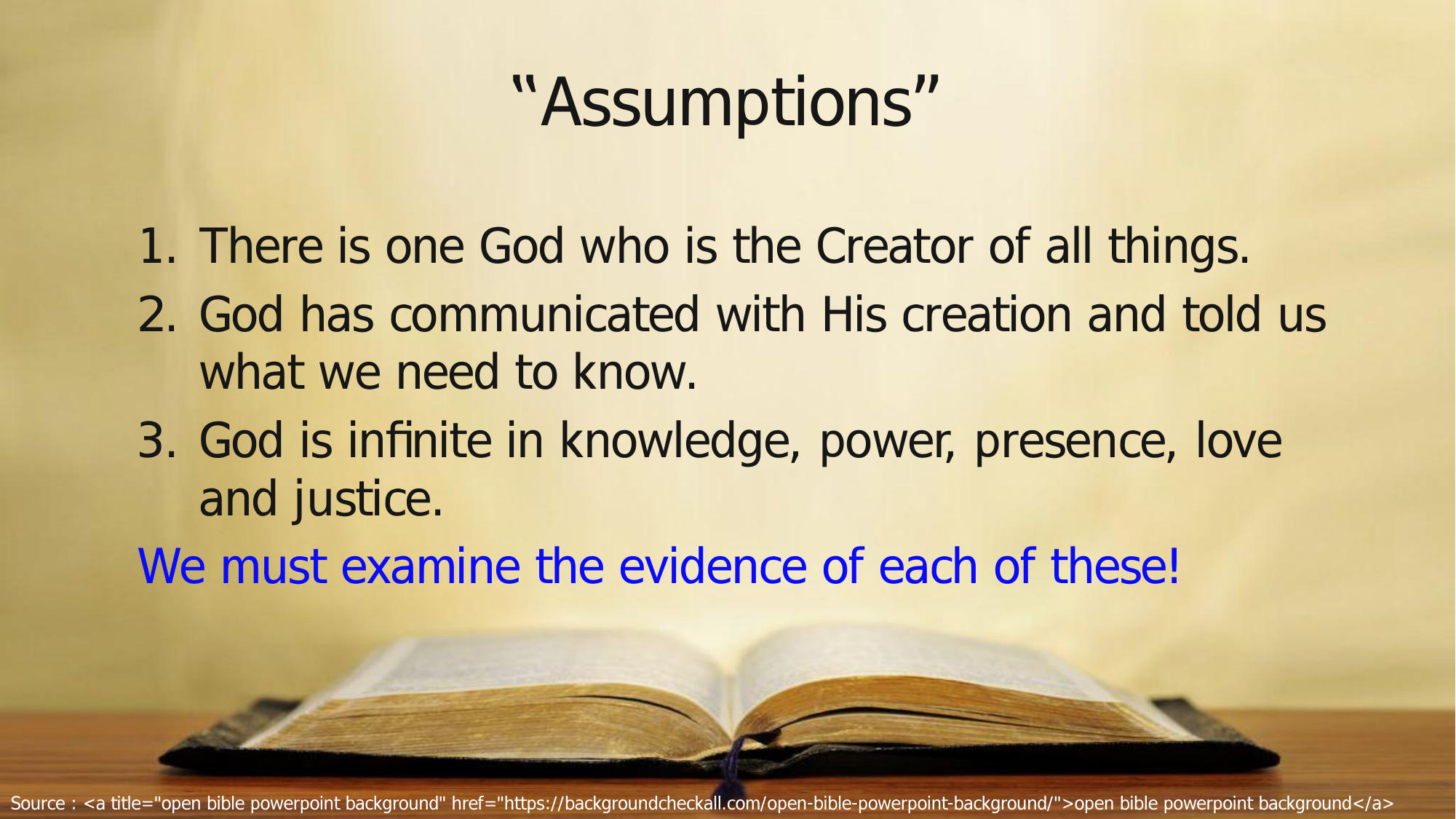

# “Assumptions”
There is one God who is the Creator of all things.
God has communicated with His creation and told us what we need to know.
God is infinite in knowledge, power, presence, love and justice.
We must examine the evidence of each of these!
Source : <a title="open bible powerpoint background" href="https://backgroundcheckall.com/open-bible-powerpoint-background/">open bible powerpoint background</a>